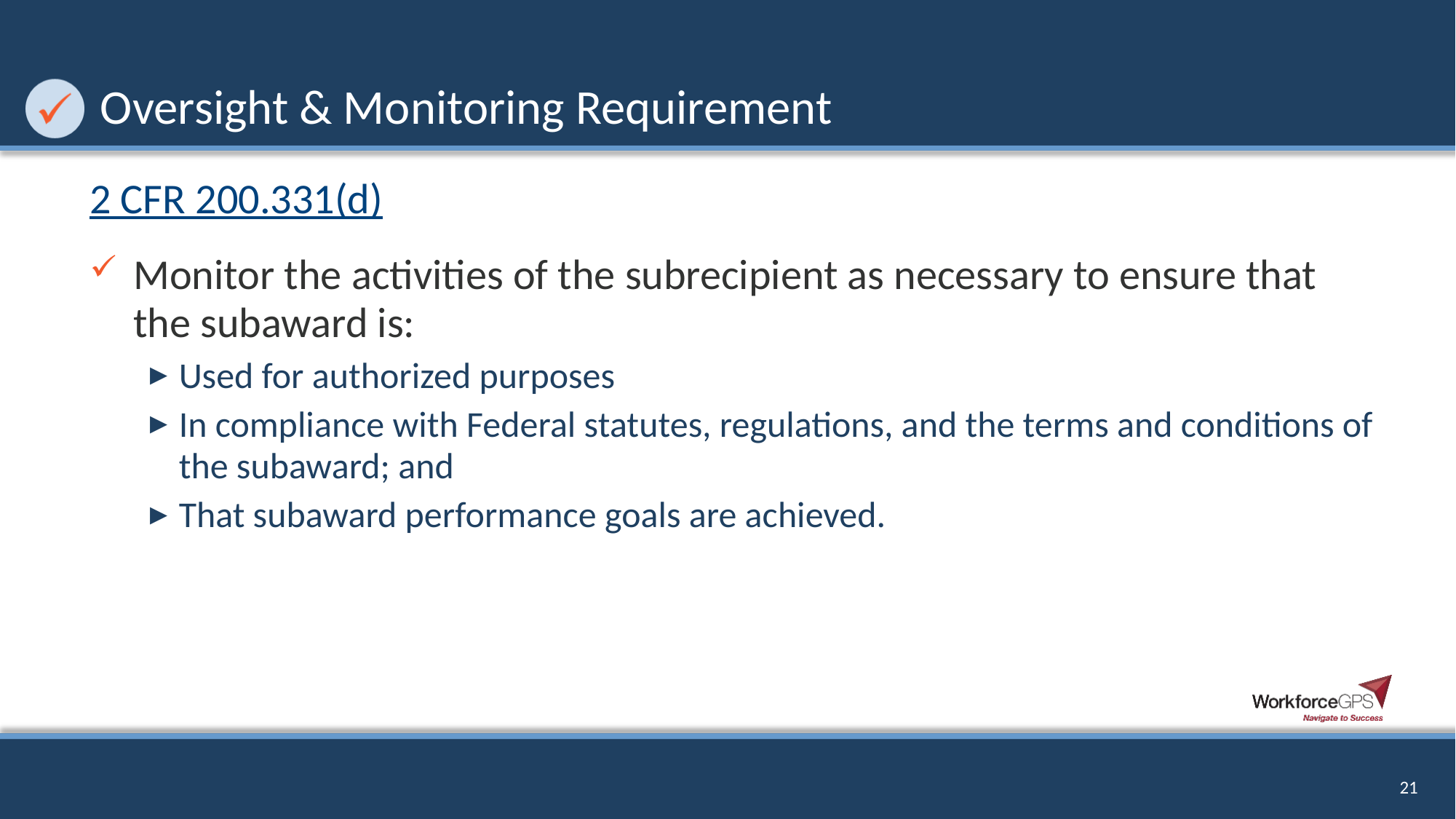

# Oversight & Monitoring Requirement
2 CFR 200.331(d)
Monitor the activities of the subrecipient as necessary to ensure that the subaward is:
Used for authorized purposes
In compliance with Federal statutes, regulations, and the terms and conditions of the subaward; and
That subaward performance goals are achieved.
21